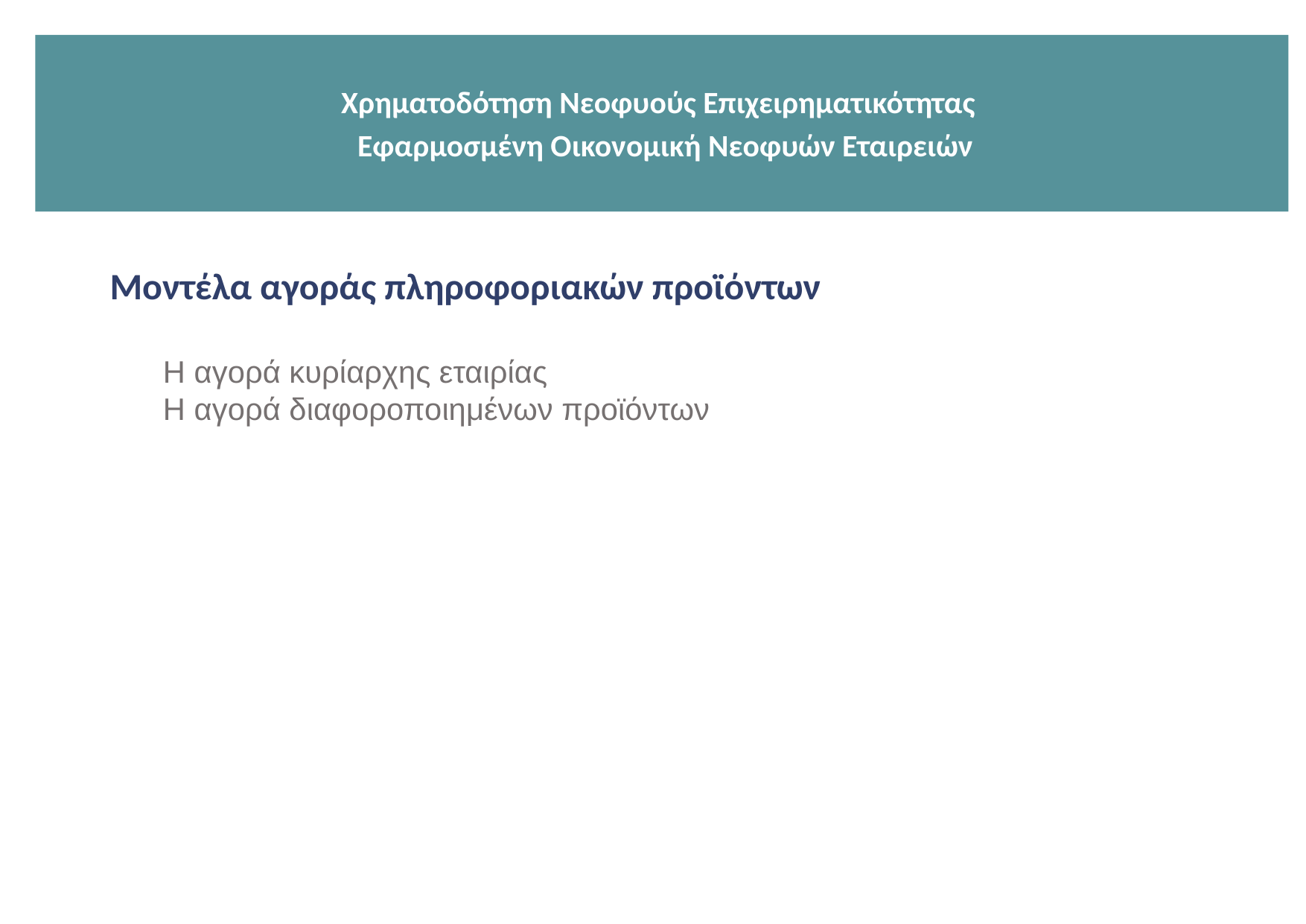

Χρηματοδότηση Νεοφυούς Επιχειρηματικότητας
 Εφαρμοσμένη Οικονομική Νεοφυών Εταιρειών

Μοντέλα αγοράς πληροφοριακών προϊόντων

Η αγορά κυρίαρχης εταιρίας
Η αγορά διαφοροποιημένων προϊόντων